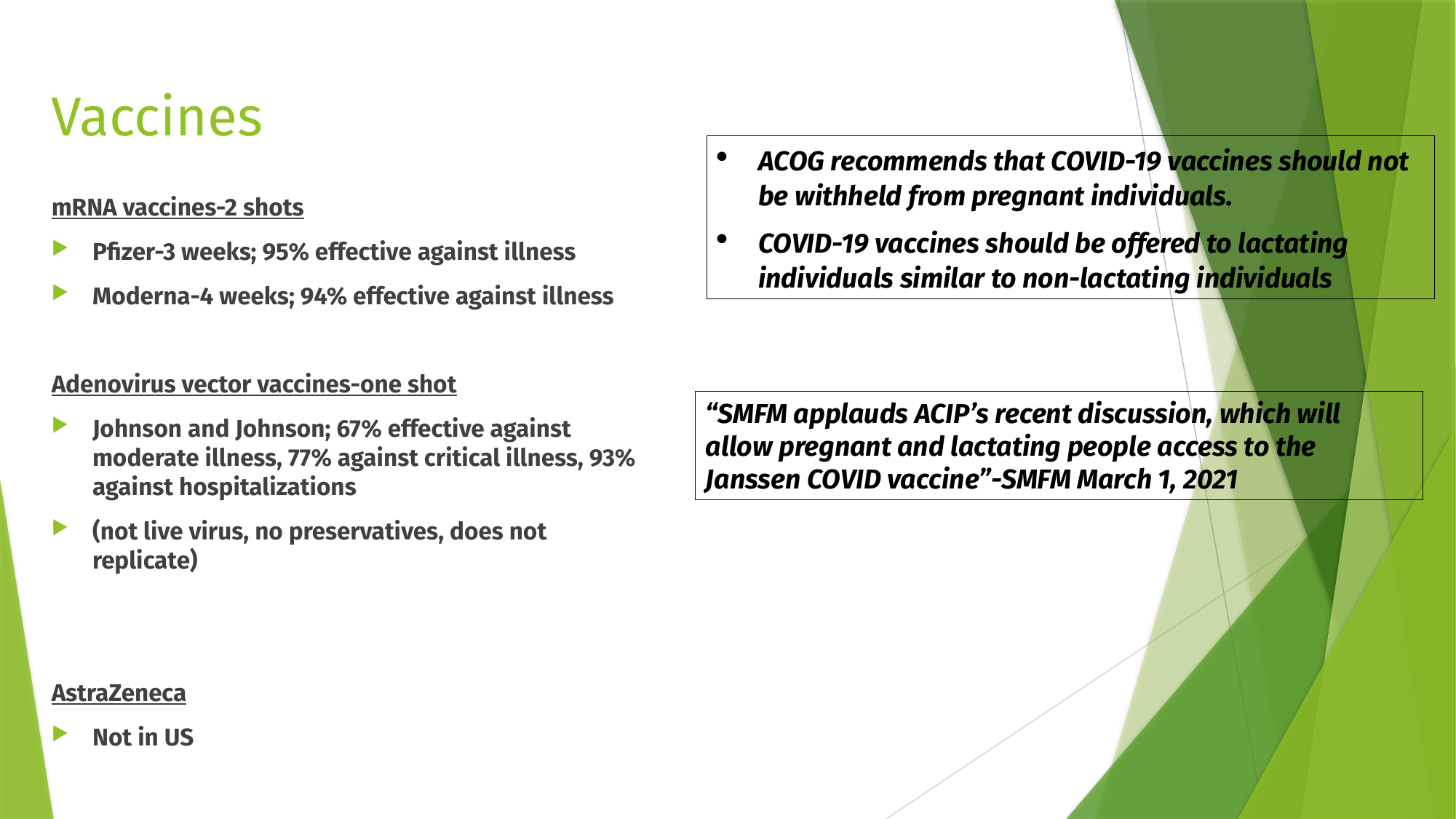

# Vaccines
ACOG recommends that COVID-19 vaccines should not be withheld from pregnant individuals.
COVID-19 vaccines should be offered to lactating individuals similar to non-lactating individuals
mRNA vaccines-2 shots
Pfizer-3 weeks; 95% effective against illness
Moderna-4 weeks; 94% effective against illness

Adenovirus vector vaccines-one shot
Johnson and Johnson; 67% effective against moderate illness, 77% against critical illness, 93% against hospitalizations
(not live virus, no preservatives, does not replicate)

AstraZeneca
Not in US
“SMFM applauds ACIP’s recent discussion, which will allow pregnant and lactating people access to the Janssen COVID vaccine”-SMFM March 1, 2021